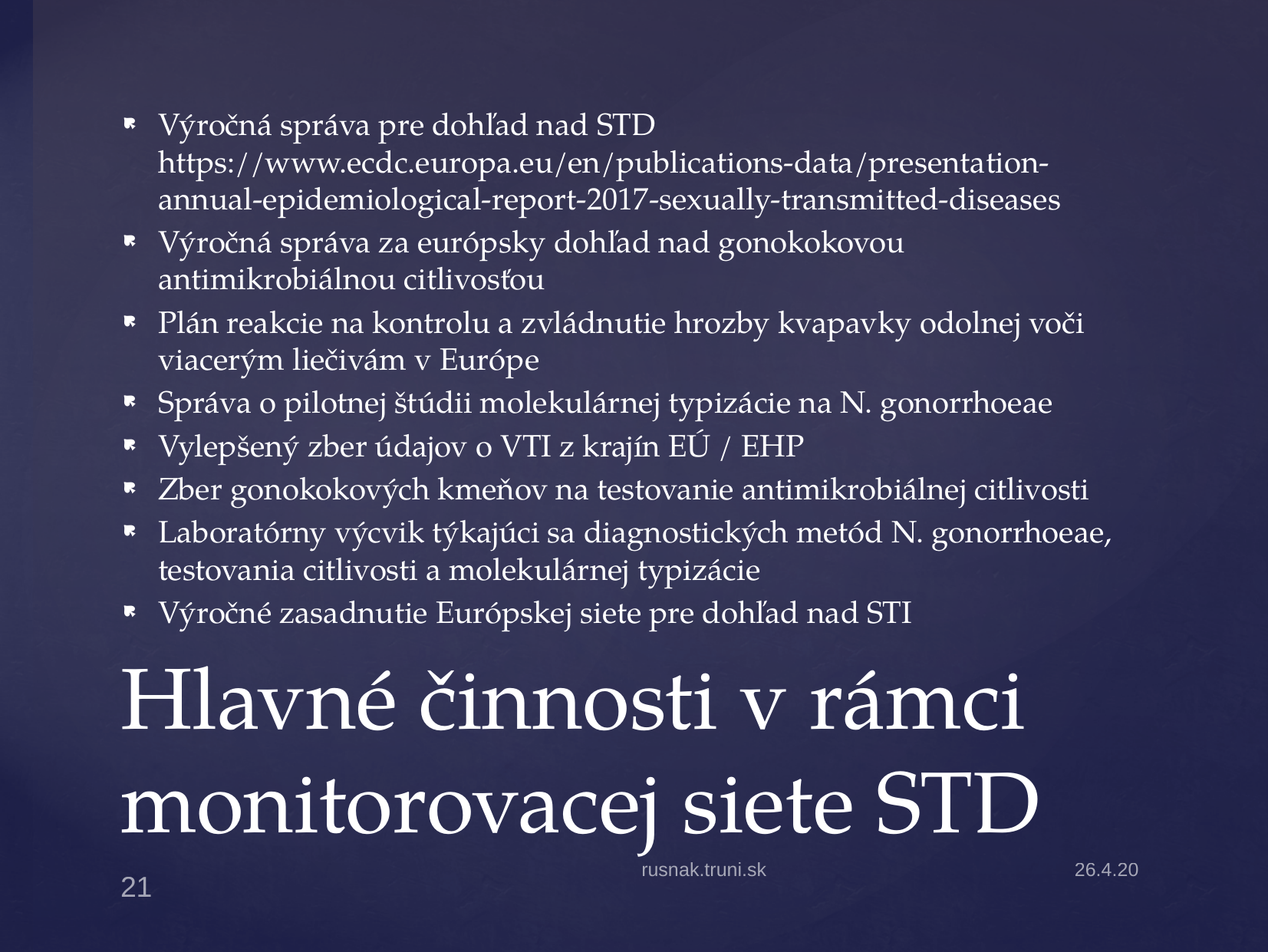

Výročná správa pre dohľad nad STD https://www.ecdc.europa.eu/en/publications-data/presentation-annual-epidemiological-report-2017-sexually-transmitted-diseases
Výročná správa za európsky dohľad nad gonokokovou antimikrobiálnou citlivosťou
Plán reakcie na kontrolu a zvládnutie hrozby kvapavky odolnej voči viacerým liečivám v Európe
Správa o pilotnej štúdii molekulárnej typizácie na N. gonorrhoeae
Vylepšený zber údajov o VTI z krajín EÚ / EHP
Zber gonokokových kmeňov na testovanie antimikrobiálnej citlivosti
Laboratórny výcvik týkajúci sa diagnostických metód N. gonorrhoeae, testovania citlivosti a molekulárnej typizácie
Výročné zasadnutie Európskej siete pre dohľad nad STI
# Hlavné činnosti v rámci monitorovacej siete STD
rusnak.truni.sk
26.4.20
21